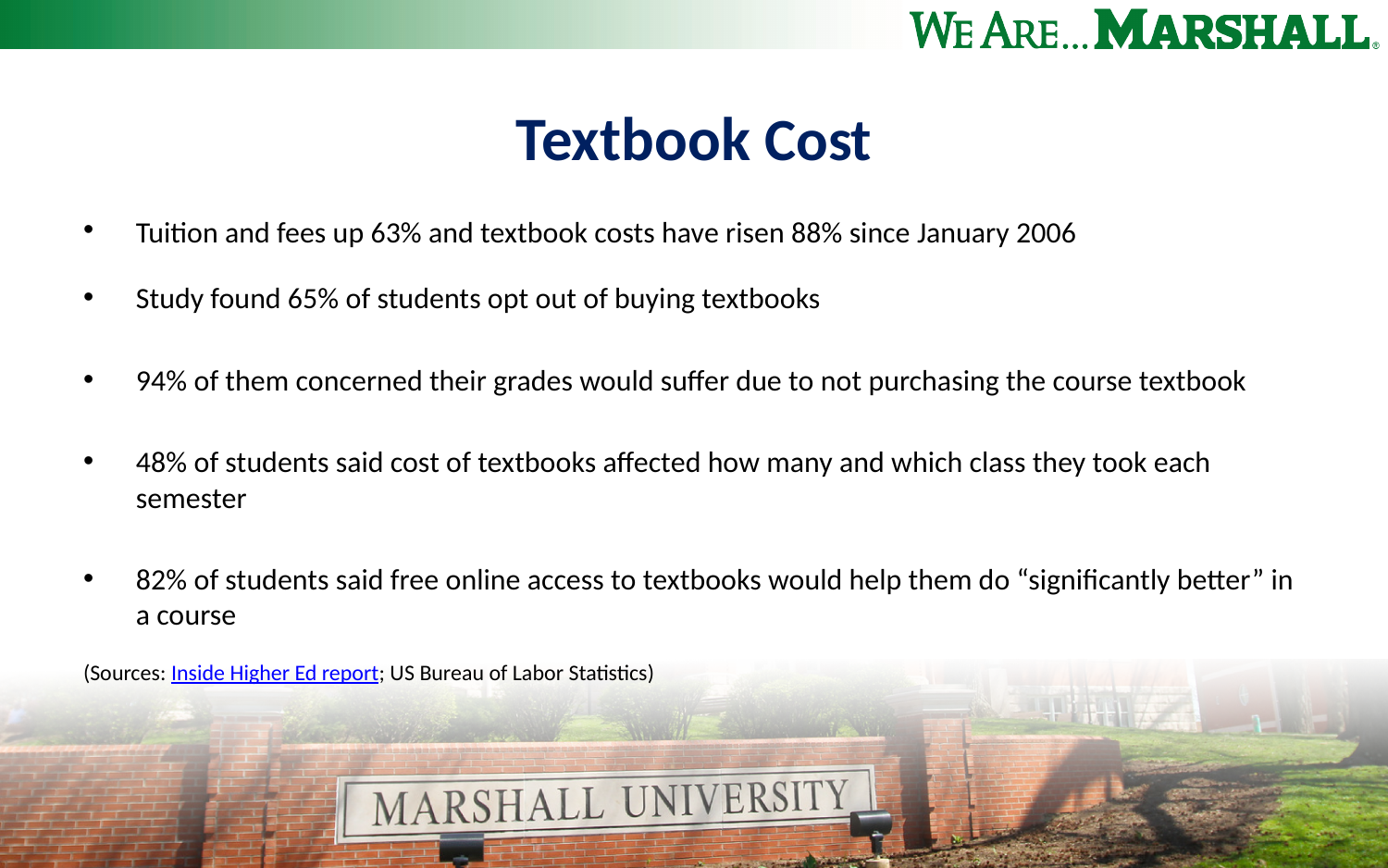

# Textbook Cost
Tuition and fees up 63% and textbook costs have risen 88% since January 2006

Study found 65% of students opt out of buying textbooks
94% of them concerned their grades would suffer due to not purchasing the course textbook
48% of students said cost of textbooks affected how many and which class they took each semester
82% of students said free online access to textbooks would help them do “significantly better” in a course

(Sources: Inside Higher Ed report; US Bureau of Labor Statistics)